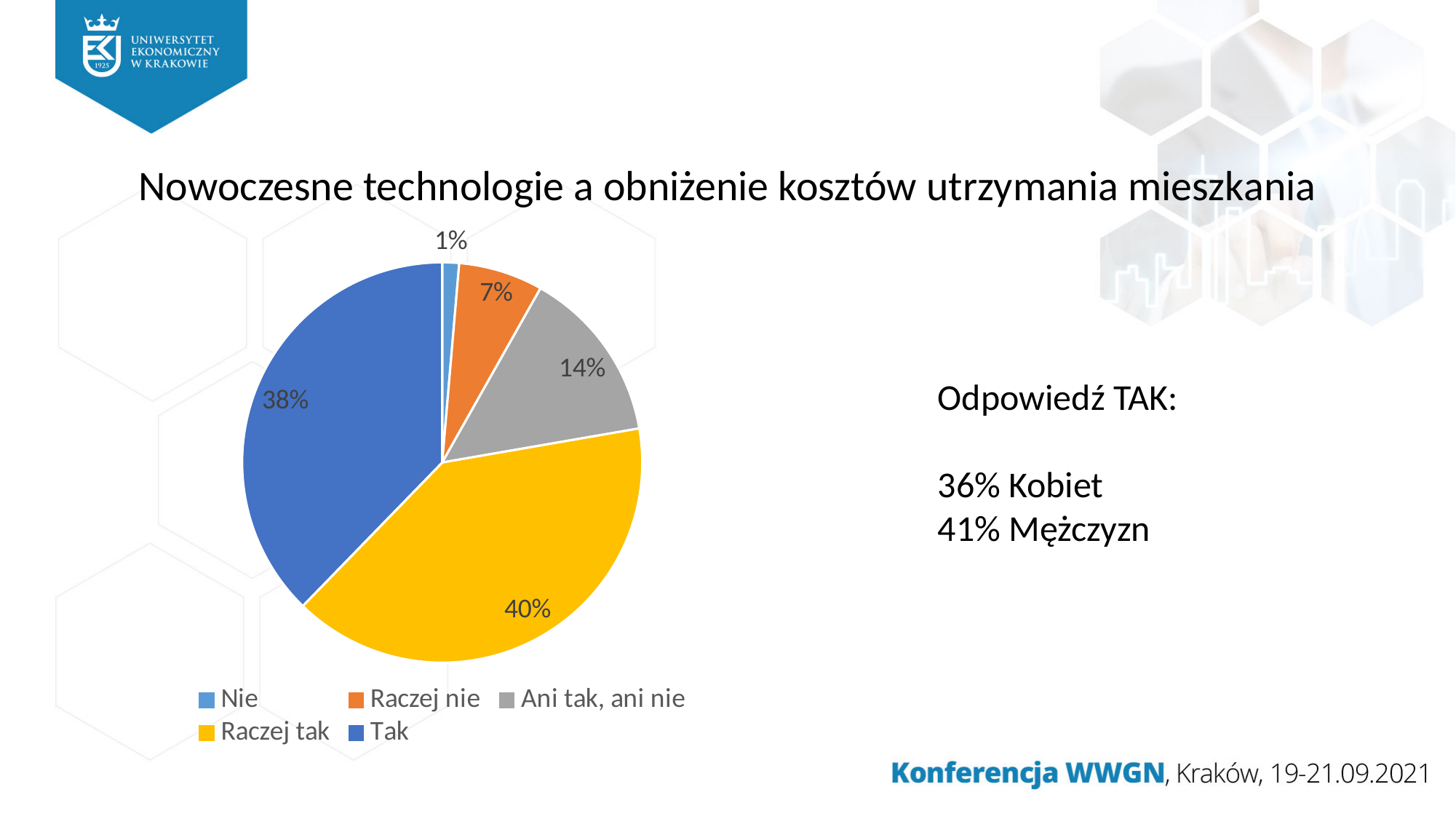

# Nowoczesne technologie a obniżenie kosztów utrzymania mieszkania

### Chart

| Category | Ogółem |
|---|---|
| Nie | 0.013636363636363636 |
| Raczej nie | 0.06818181818181818 |
| Ani tak, ani nie | 0.1409090909090909 |
| Raczej tak | 0.4 |
| Tak | 0.37727272727272726 |
Odpowiedź TAK:

36% Kobiet
41% Mężczyzn